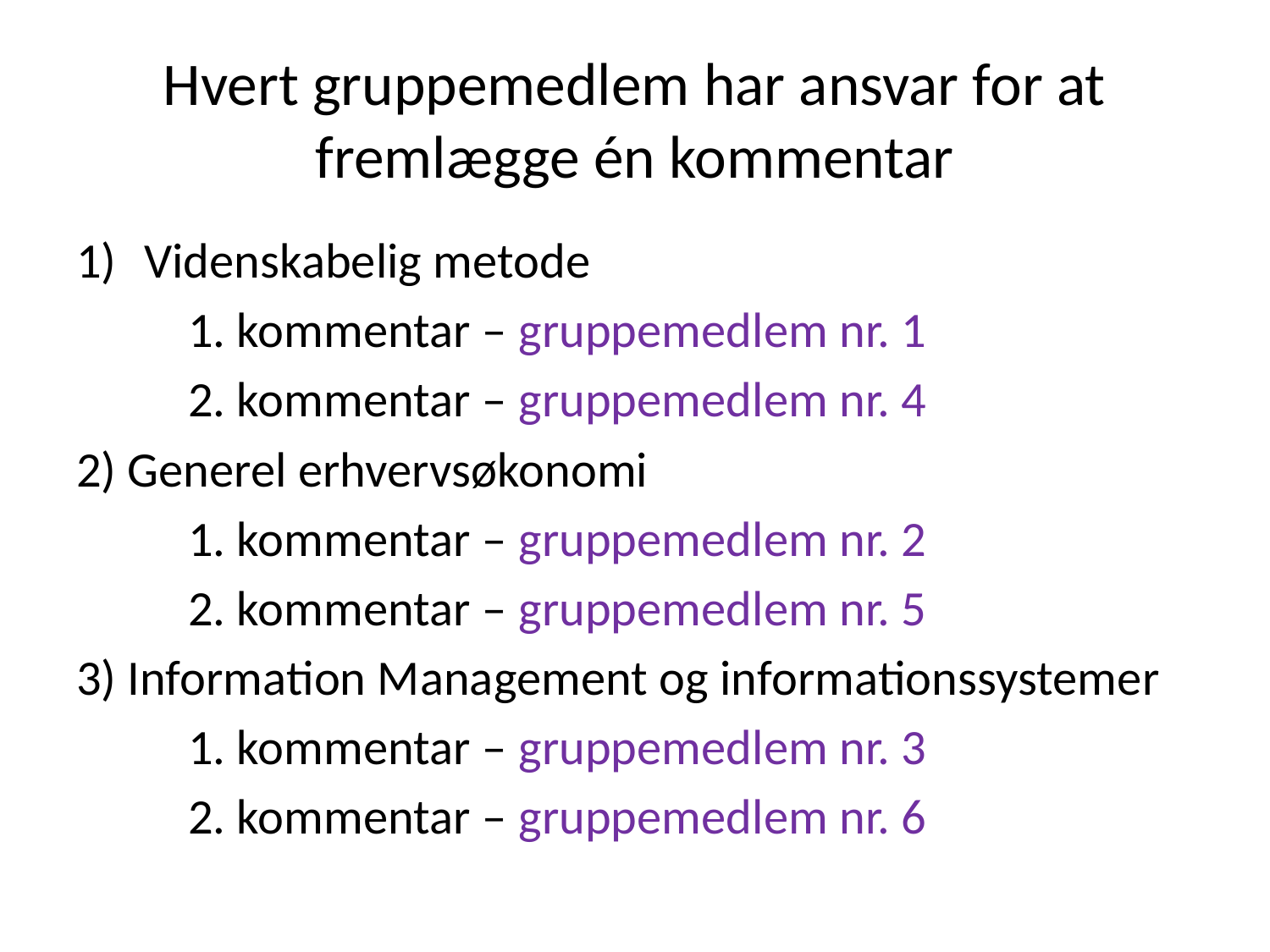

# Hvert gruppemedlem har ansvar for at fremlægge én kommentar
Videnskabelig metode
	1. kommentar – gruppemedlem nr. 1
	2. kommentar – gruppemedlem nr. 4
2) Generel erhvervsøkonomi
	1. kommentar – gruppemedlem nr. 2
	2. kommentar – gruppemedlem nr. 5
3) Information Management og informationssystemer
	1. kommentar – gruppemedlem nr. 3
	2. kommentar – gruppemedlem nr. 6